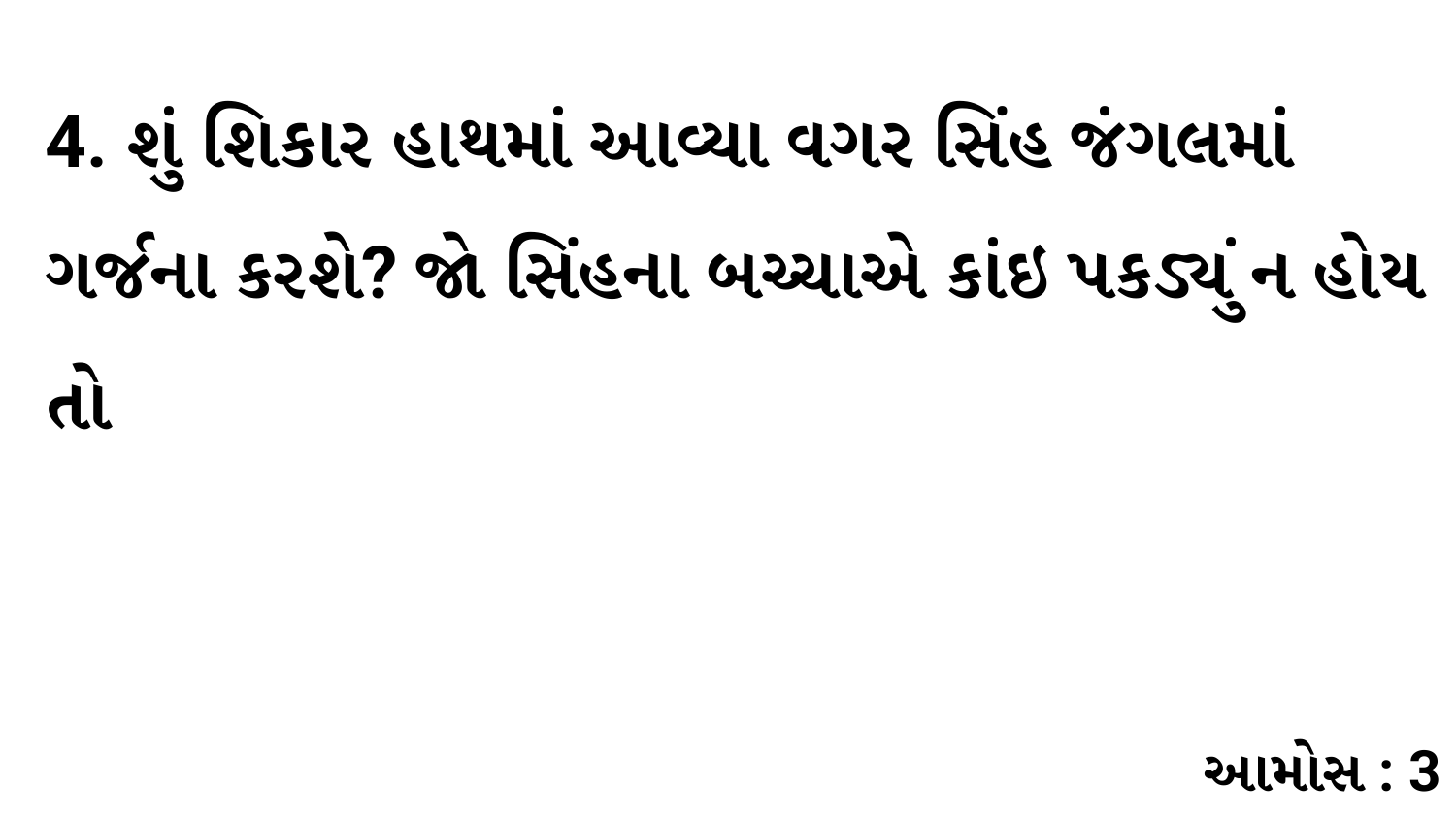

4. શું શિકાર હાથમાં આવ્યા વગર સિંહ જંગલમાં ગર્જના કરશે? જો સિંહના બચ્ચાએ કાંઇ પકડ્યું ન હોય તો
આમોસ : 3